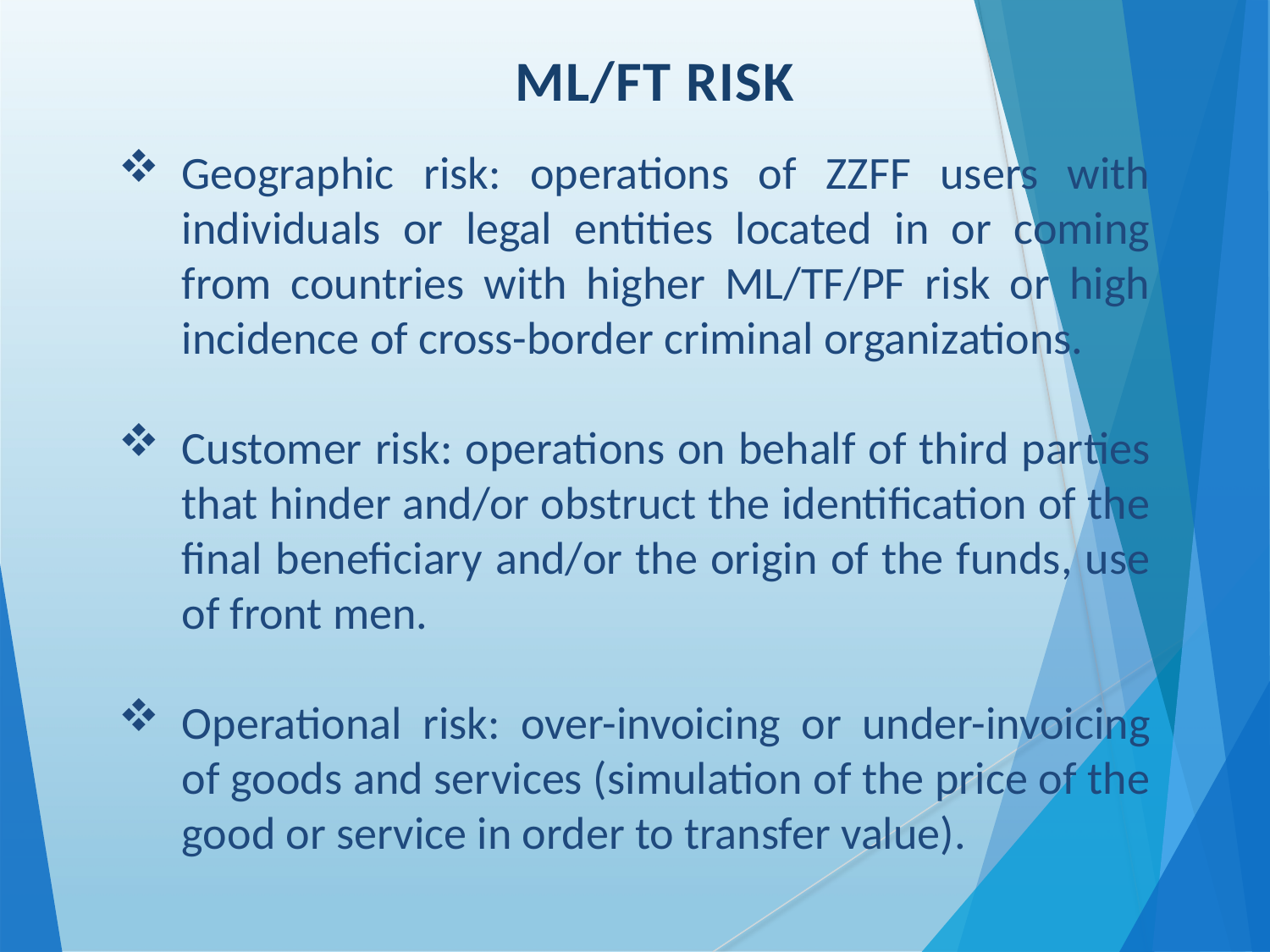

# ML/FT RISK
Geographic risk: operations of ZZFF users with individuals or legal entities located in or coming from countries with higher ML/TF/PF risk or high incidence of cross-border criminal organizations.

Customer risk: operations on behalf of third parties that hinder and/or obstruct the identification of the final beneficiary and/or the origin of the funds, use of front men.

Operational risk: over-invoicing or under-invoicing of goods and services (simulation of the price of the good or service in order to transfer value).